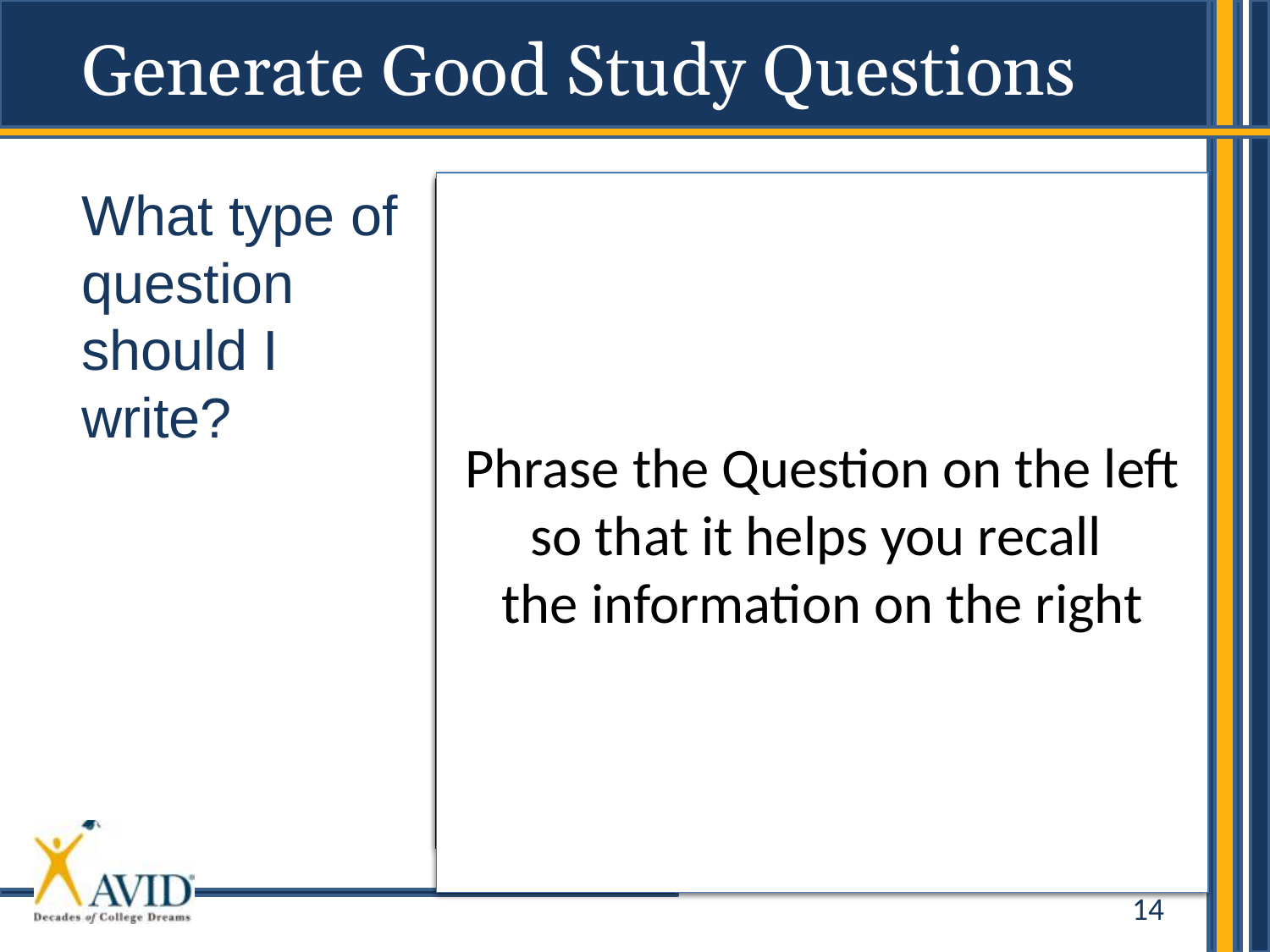

Generate Good Study Questions
Your questions should reflect:
Information on the right side
Questions that help you study
Info that might appear on a test
Info you don’t understand
Gaps in your notes
What type of question should I write?

Phrase the Question on the left so that it helps you recall
the information on the right